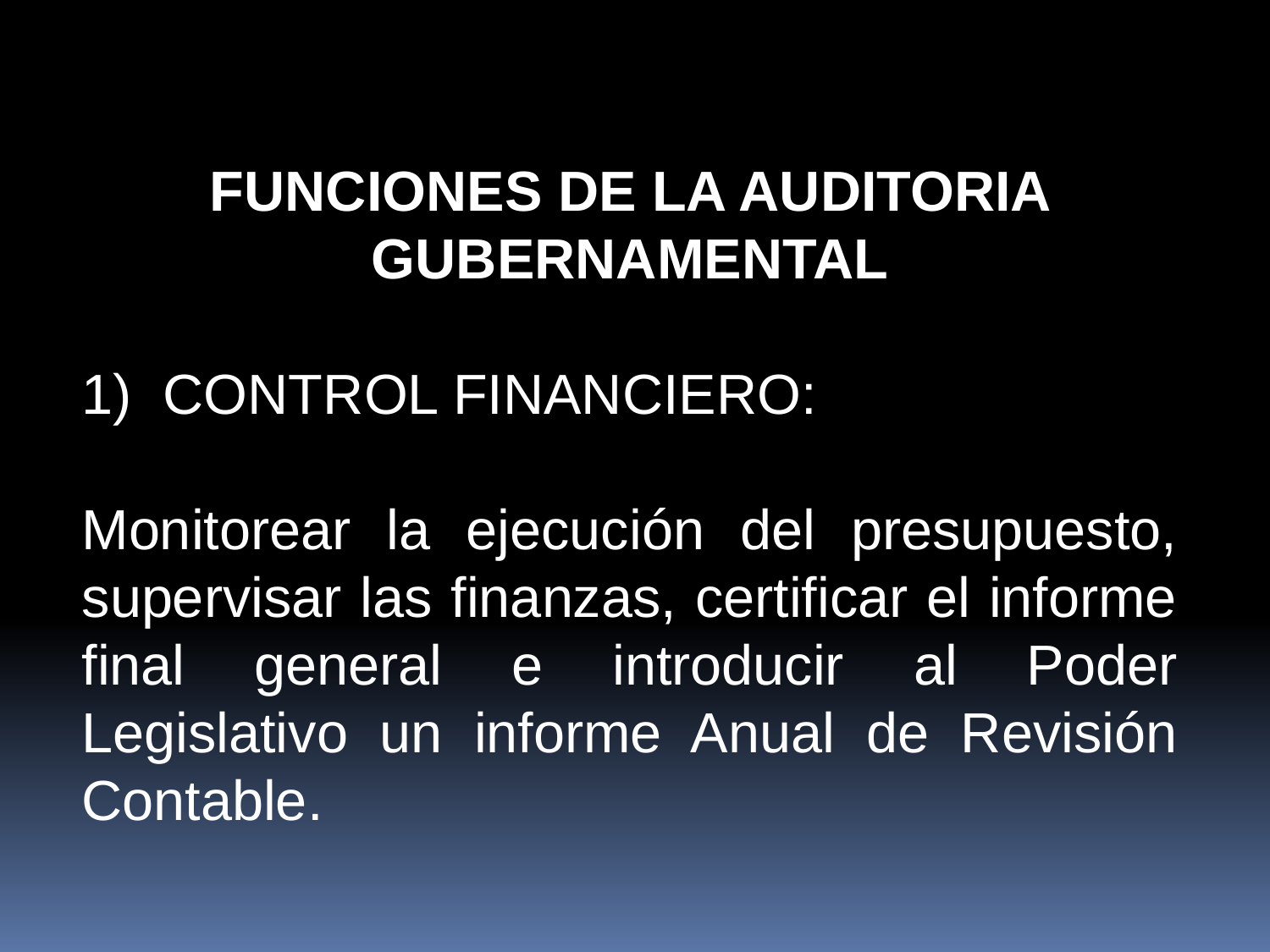

FUNCIONES DE LA AUDITORIA GUBERNAMENTAL

1)  CONTROL FINANCIERO:

Monitorear la ejecución del presupuesto, supervisar las finanzas, certificar el informe final general e introducir al Poder Legislativo un informe Anual de Revisión Contable.